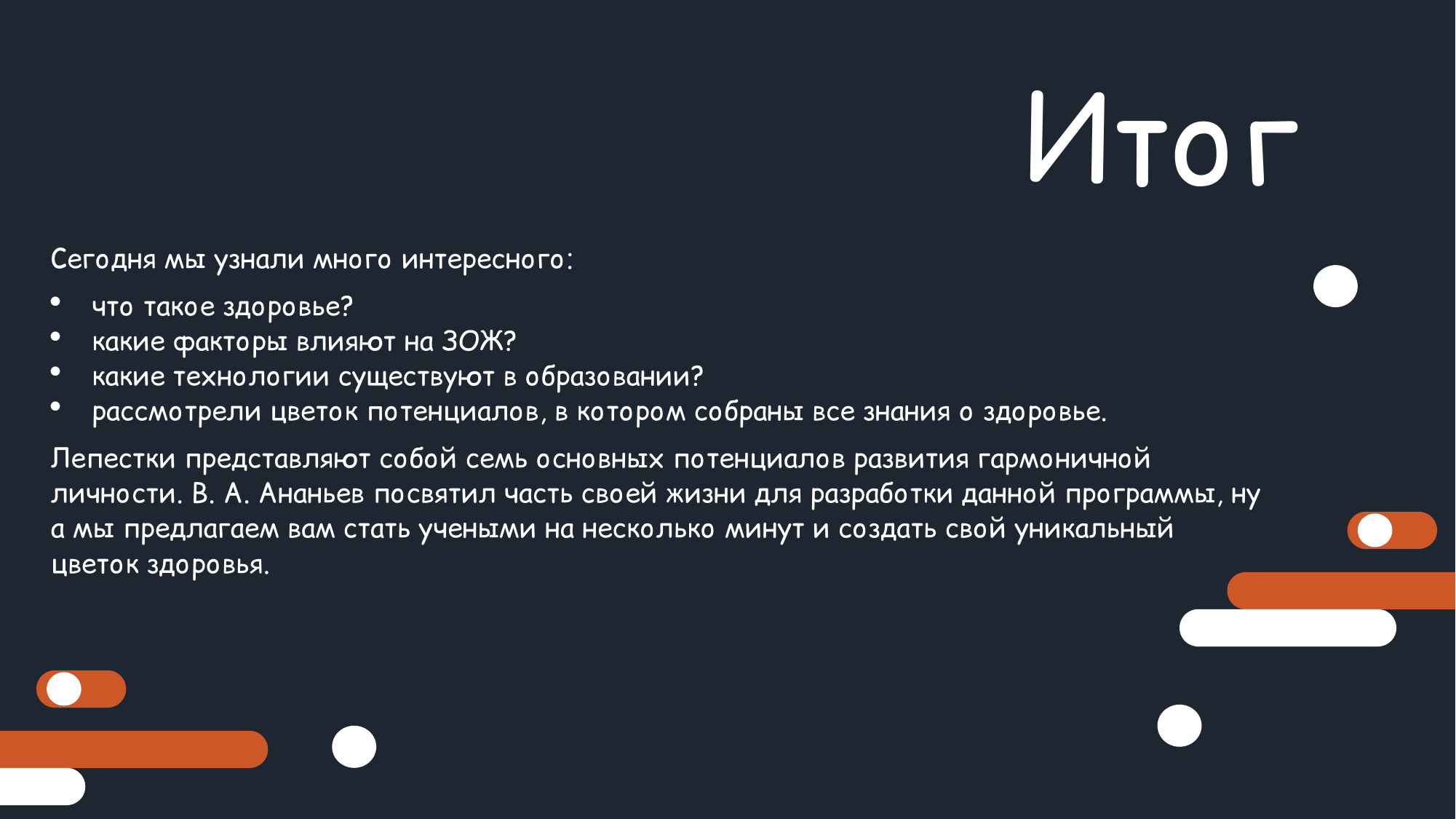

Итог
Сегодня мы узнали много интересного:
что такое здоровье?
какие факторы влияют на ЗОЖ?
какие технологии существуют в образовании?
рассмотрели цветок потенциалов, в котором собраны все знания о здоровье.
Лепестки представляют собой семь основных потенциалов развития гармоничной личности. В. А. Ананьев посвятил часть своей жизни для разработки данной программы, ну а мы предлагаем вам стать учеными на несколько минут и создать свой уникальный цветок здоровья.